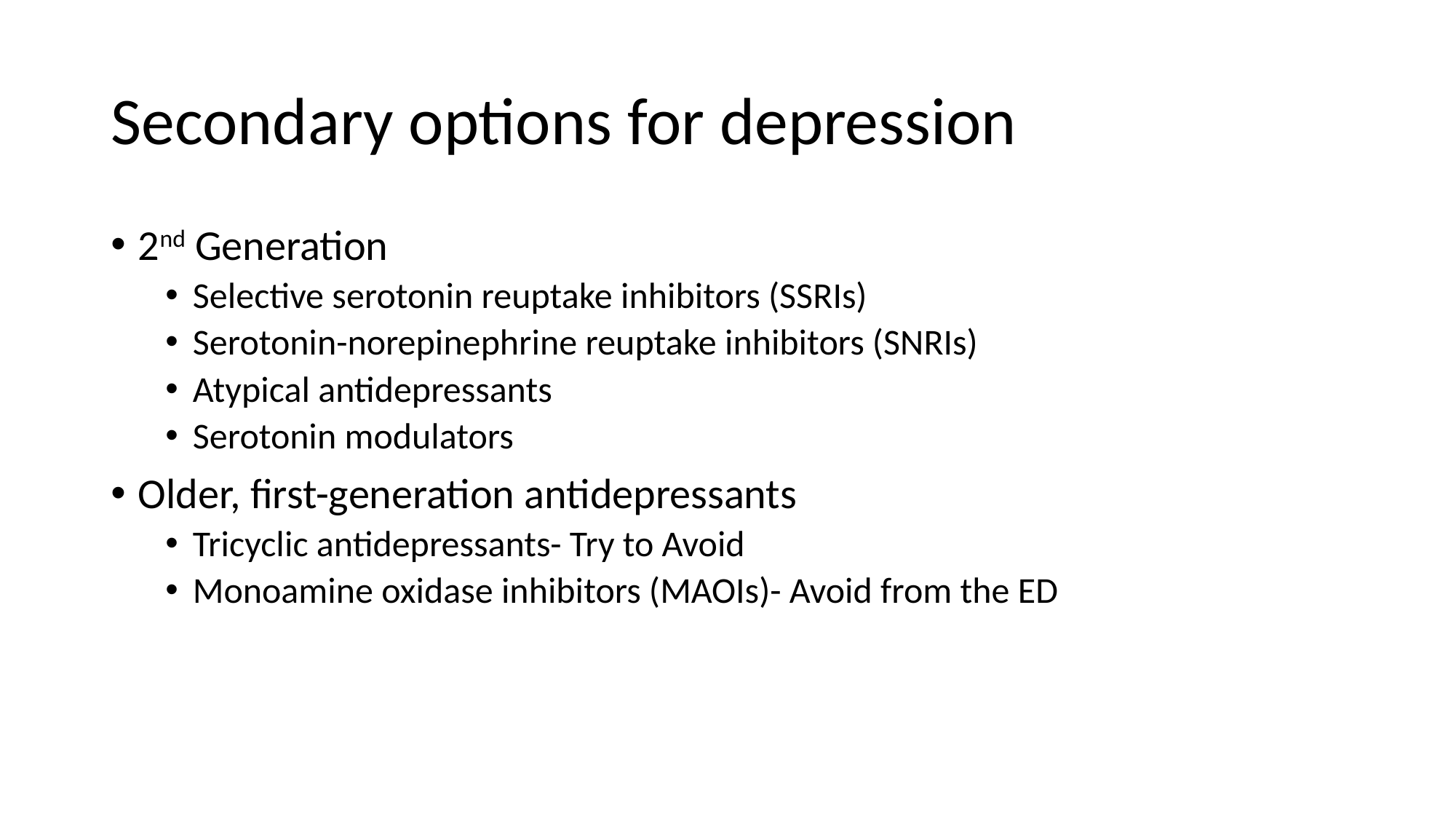

# Secondary options for depression
2nd Generation
Selective serotonin reuptake inhibitors (SSRIs)
Serotonin-norepinephrine reuptake inhibitors (SNRIs)
Atypical antidepressants
Serotonin modulators
Older, first-generation antidepressants
Tricyclic antidepressants- Try to Avoid
Monoamine oxidase inhibitors (MAOIs)- Avoid from the ED